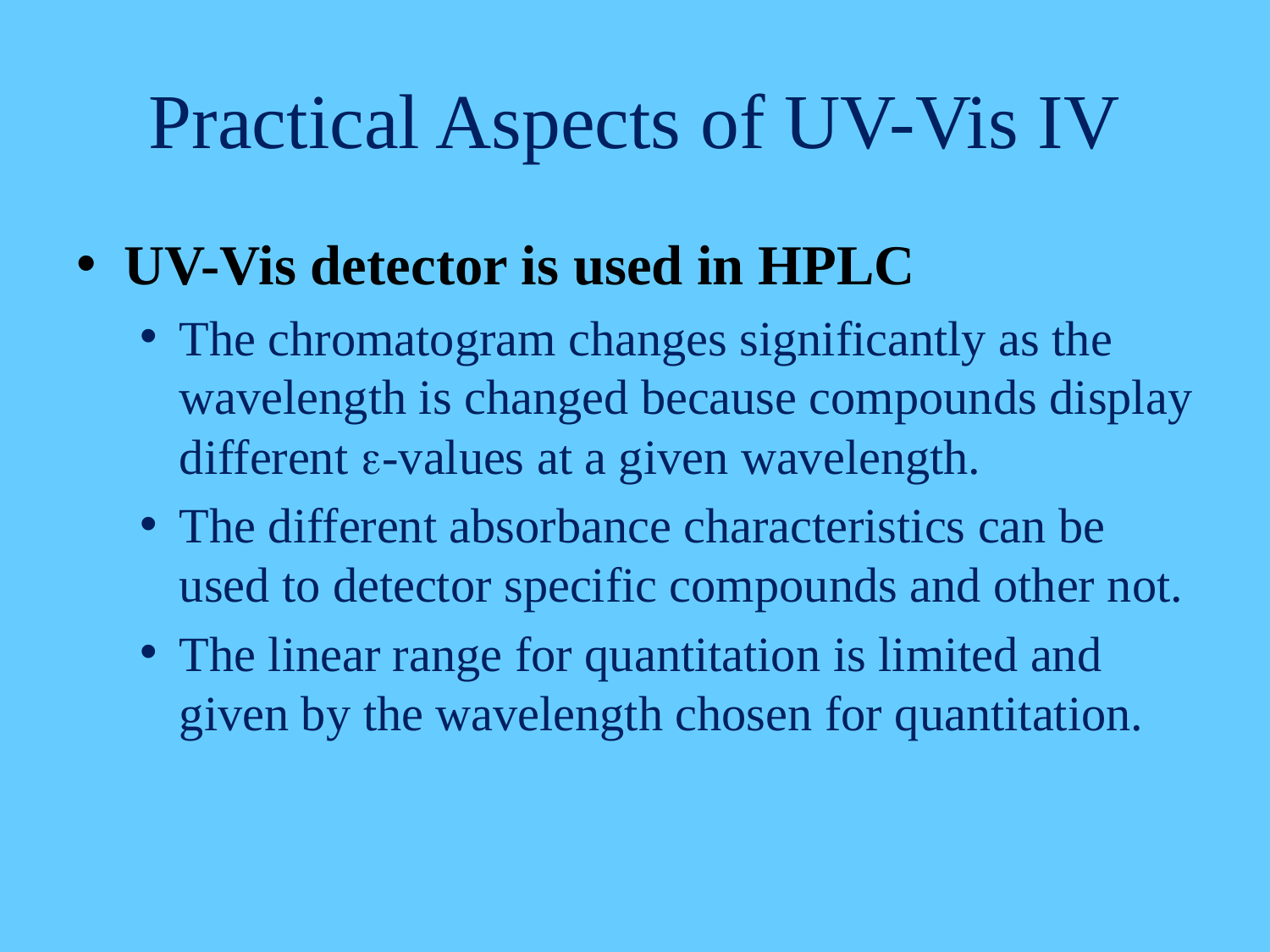

# Practical Aspects of UV-Vis IV
UV-Vis detector is used in HPLC
The chromatogram changes significantly as the wavelength is changed because compounds display different ε-values at a given wavelength.
The different absorbance characteristics can be used to detector specific compounds and other not.
The linear range for quantitation is limited and given by the wavelength chosen for quantitation.